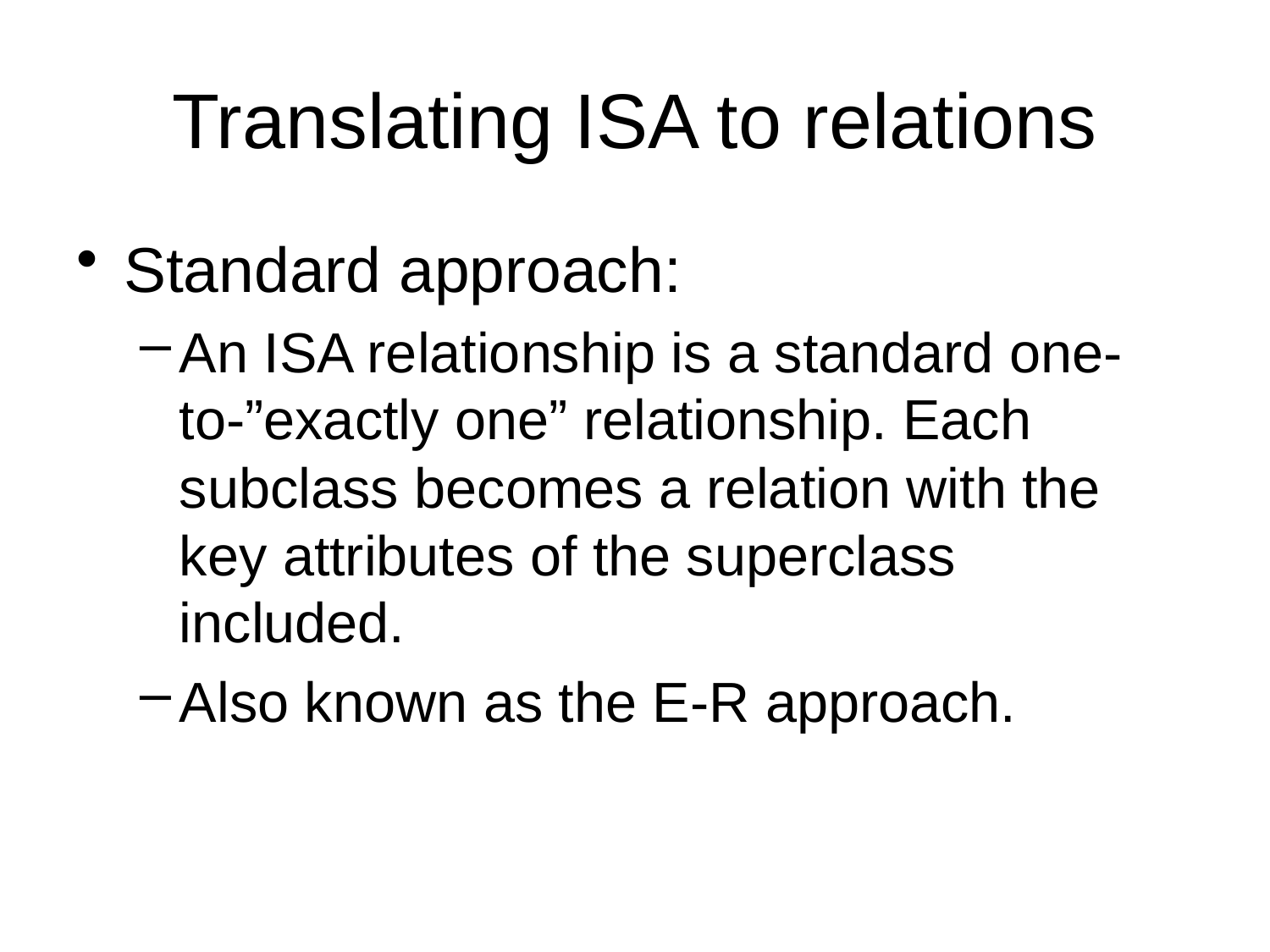

# Translating ISA to relations
Standard approach:
An ISA relationship is a standard one-to-”exactly one” relationship. Each subclass becomes a relation with the key attributes of the superclass included.
Also known as the E-R approach.